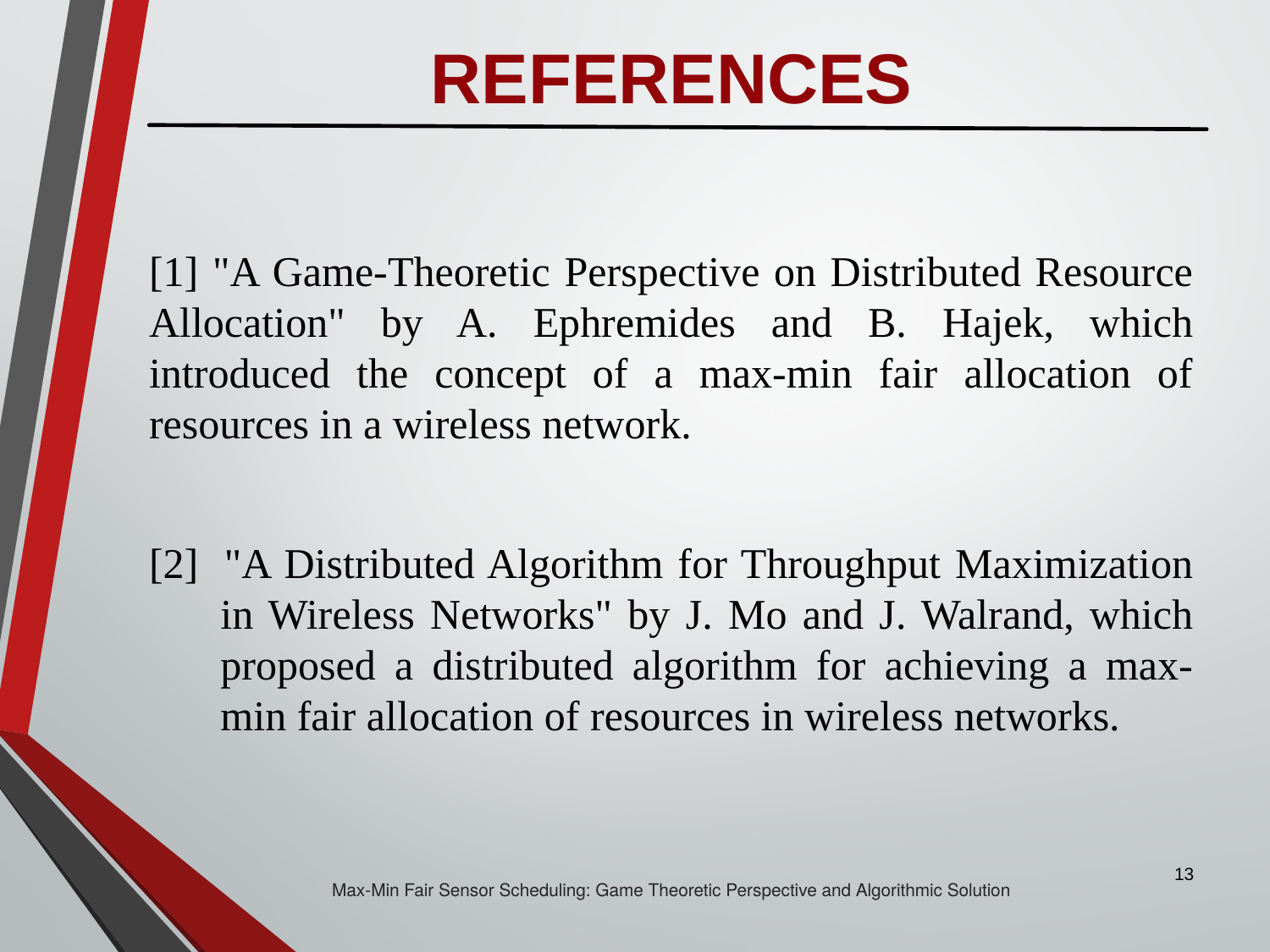

# REFERENCES
[1] "A Game-Theoretic Perspective on Distributed Resource Allocation" by A. Ephremides and B. Hajek, which introduced the concept of a max-min fair allocation of resources in a wireless network.

[2] 	"A Distributed Algorithm for Throughput Maximization in Wireless Networks" by J. Mo and J. Walrand, which proposed a distributed algorithm for achieving a max-min fair allocation of resources in wireless networks.

     Max-Min Fair Sensor Scheduling: Game Theoretic Perspective and Algorithmic Solution
13